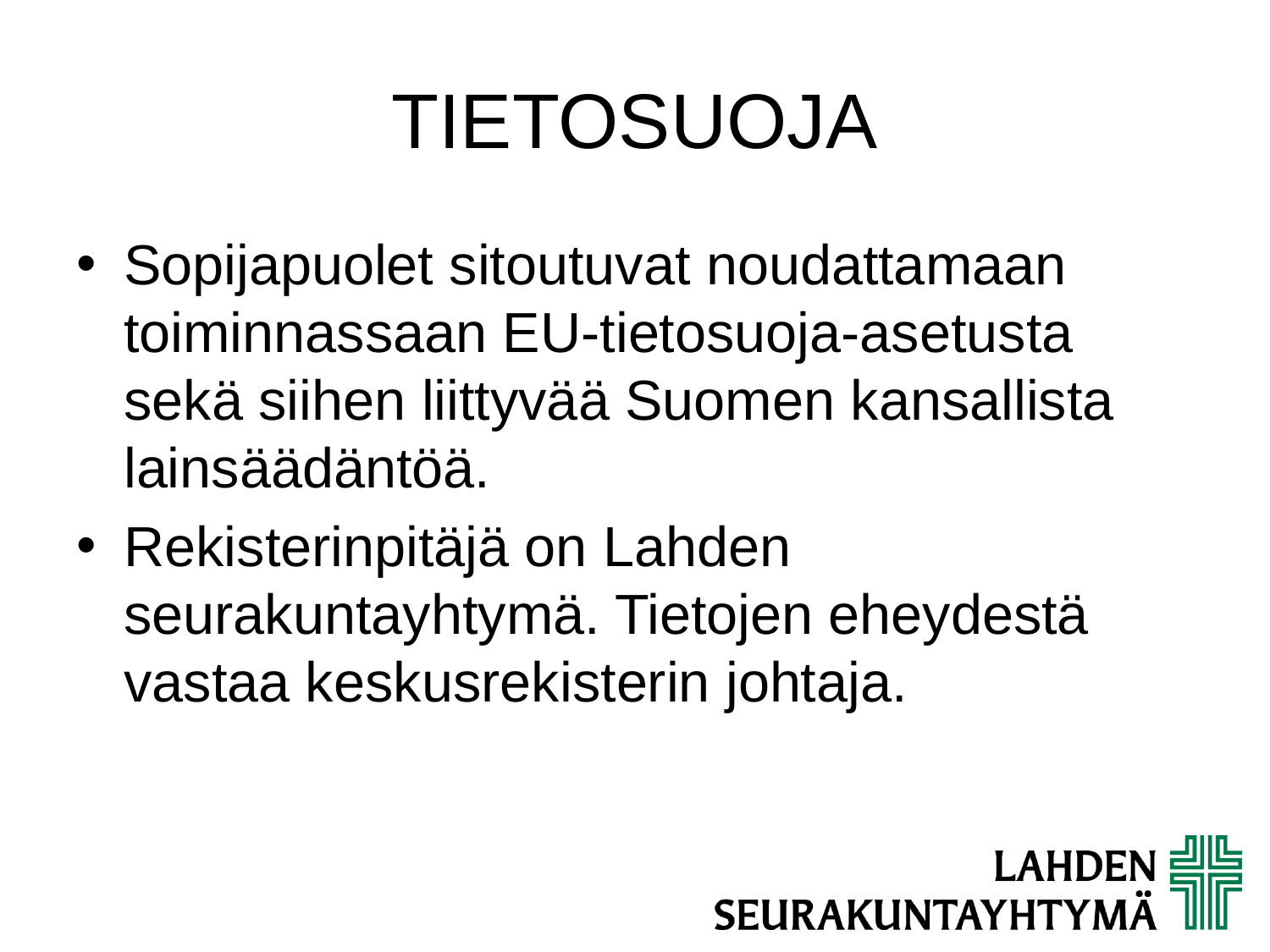

# TIETOSUOJA
Sopijapuolet sitoutuvat noudattamaan toiminnassaan EU-tietosuoja-asetusta sekä siihen liittyvää Suomen kansallista lainsäädäntöä.
Rekisterinpitäjä on Lahden seurakuntayhtymä. Tietojen eheydestä vastaa keskusrekisterin johtaja.